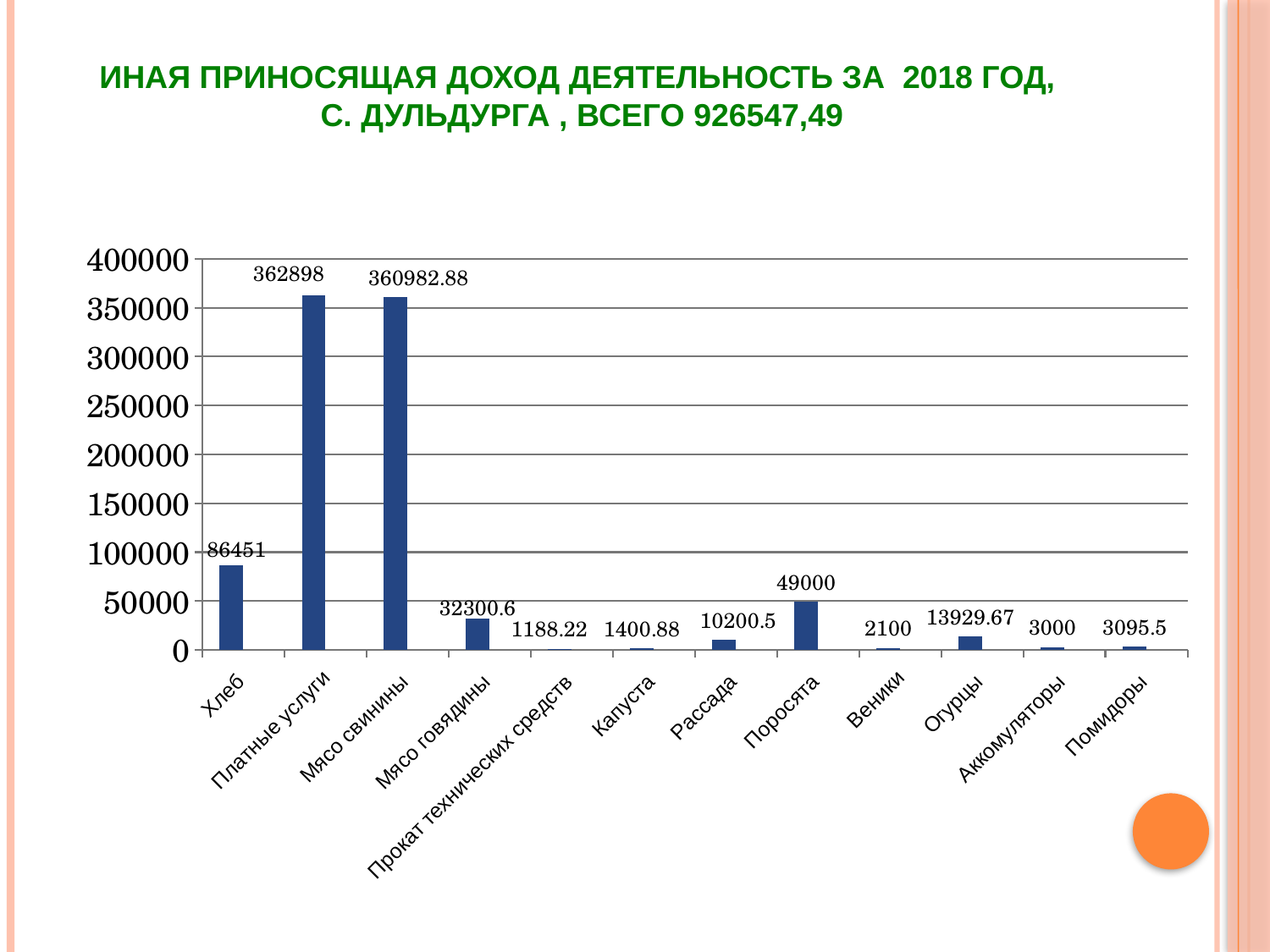

# Иная приносящая доход деятельность за  2018 год, с. Дульдурга , ВСЕГО 926547,49

### Chart

| Category | Столбец1 |  |
|---|---|---|
| Хлеб  | 86451.0 | None |
| Платные услуги | 362898.0 | None |
| Мясо свинины  | 360982.88 | None |
| Мясо говядины  | 32300.6 | None |
| Прокат технических средств  | 1188.22 | None |
| Капуста  | 1400.88 | None |
| Рассада  | 10200.5 | None |
| Поросята  | 49000.0 | None |
| Веники | 2100.0 | None |
| Огурцы  | 13929.67 | None |
| Аккомуляторы  | 3000.0 | None |
| Помидоры  | 3095.5 | None |